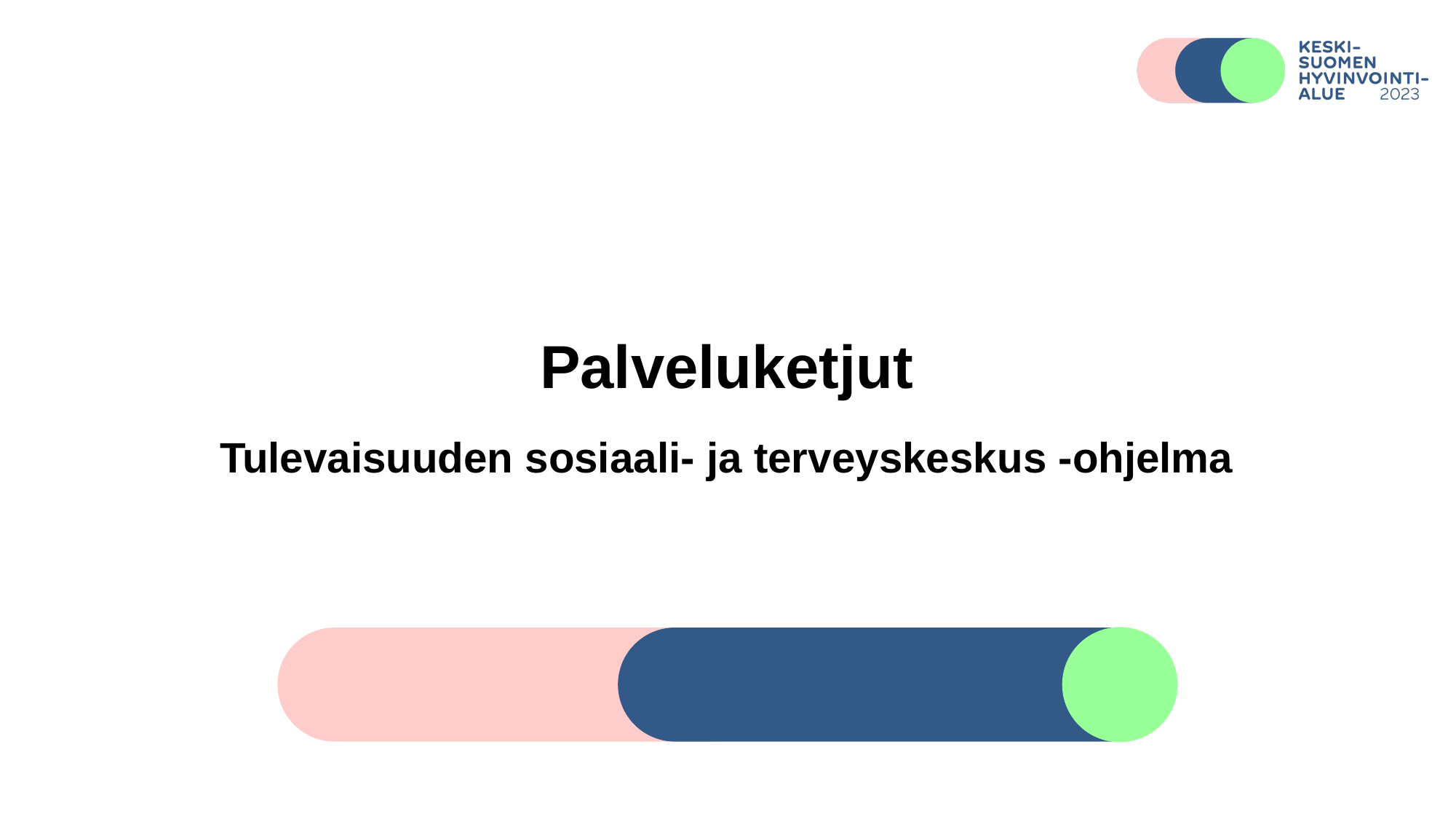

# Palveluketjut
Tulevaisuuden sosiaali- ja terveyskeskus -ohjelma